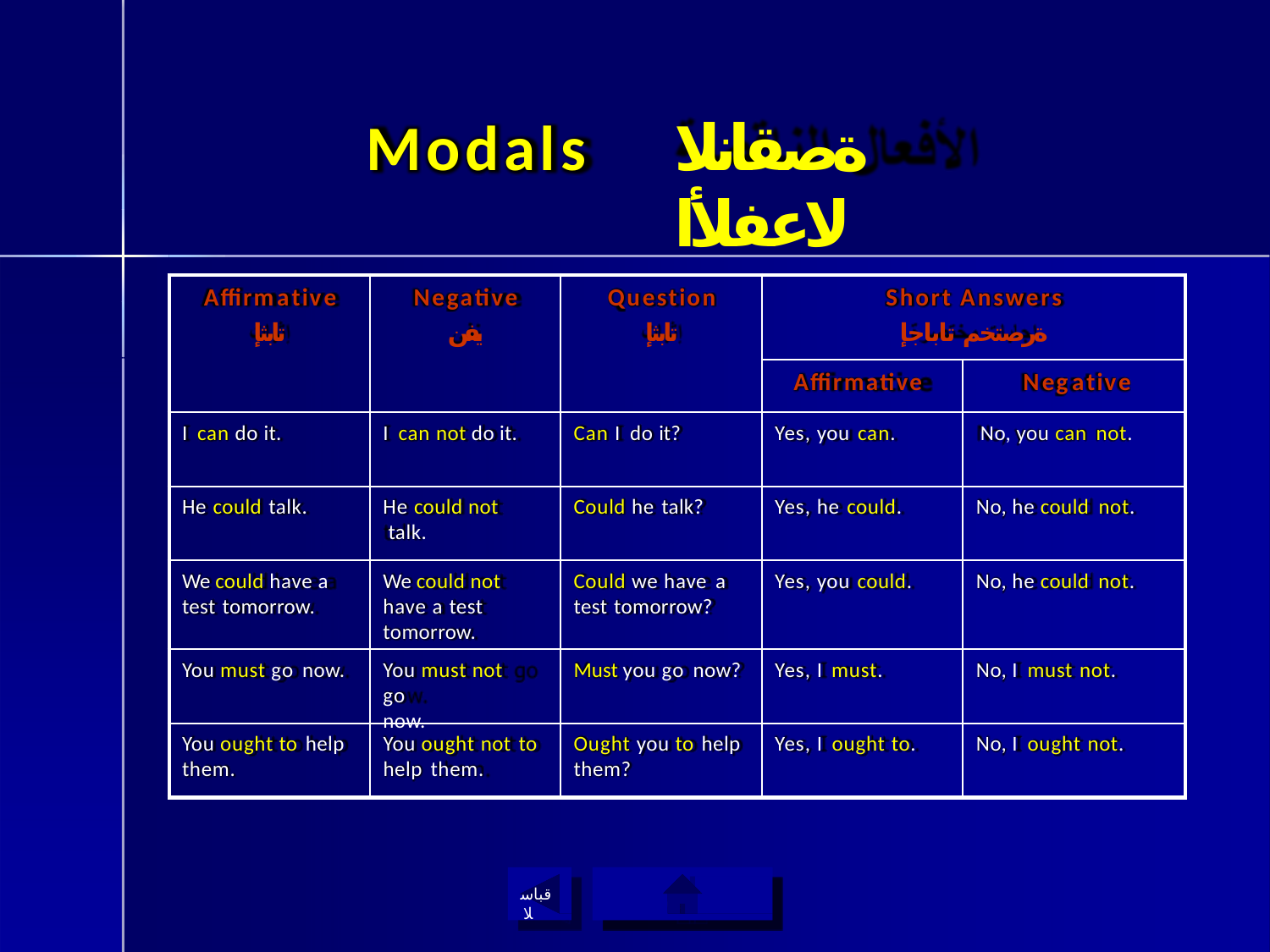

# Modals
ةصقانلا لاعفلأا

Affirmative
تابثإ
Negative
يفن
Question
تابثإ
Short Answers
ةرصتخم تاباجإ

Affirmative
Yes, you can.
Negative
No, you can not.

I can do it.
I can not do it.
Can I do it?

He could talk.
He could not  talk.
Could he talk?
Yes, he could.
No, he could not.

We could have a
test tomorrow.
We could not  have a test  tomorrow.
You must not go
now.
Could we have a
test tomorrow?
Yes, you could.
No, he could not.

You must go now.
Must you go now?
Yes, I must.
No, I must not.

You ought to help
them.
You ought not to
help them.
Ought you to help
them?
Yes, I ought to.
No, I ought not.

قباسلا
ةيسيئرلا ةمئاقلا ىلإ ةدوع